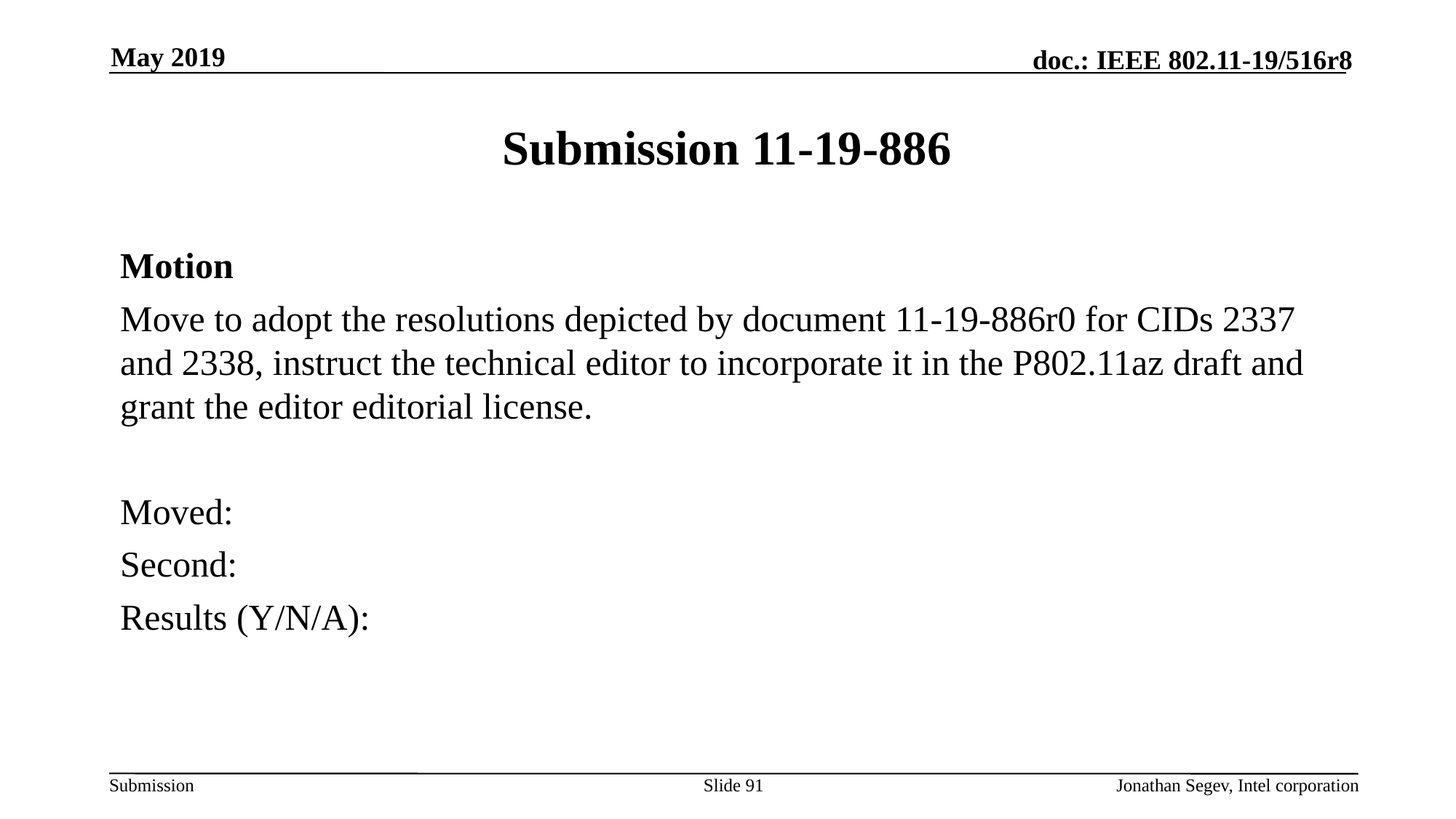

May 2019
# Submission 11-19-886
Motion
Move to adopt the resolutions depicted by document 11-19-886r0 for CIDs 2337 and 2338, instruct the technical editor to incorporate it in the P802.11az draft and grant the editor editorial license.

Moved:
Second:
Results (Y/N/A):
Slide 91
Jonathan Segev, Intel corporation